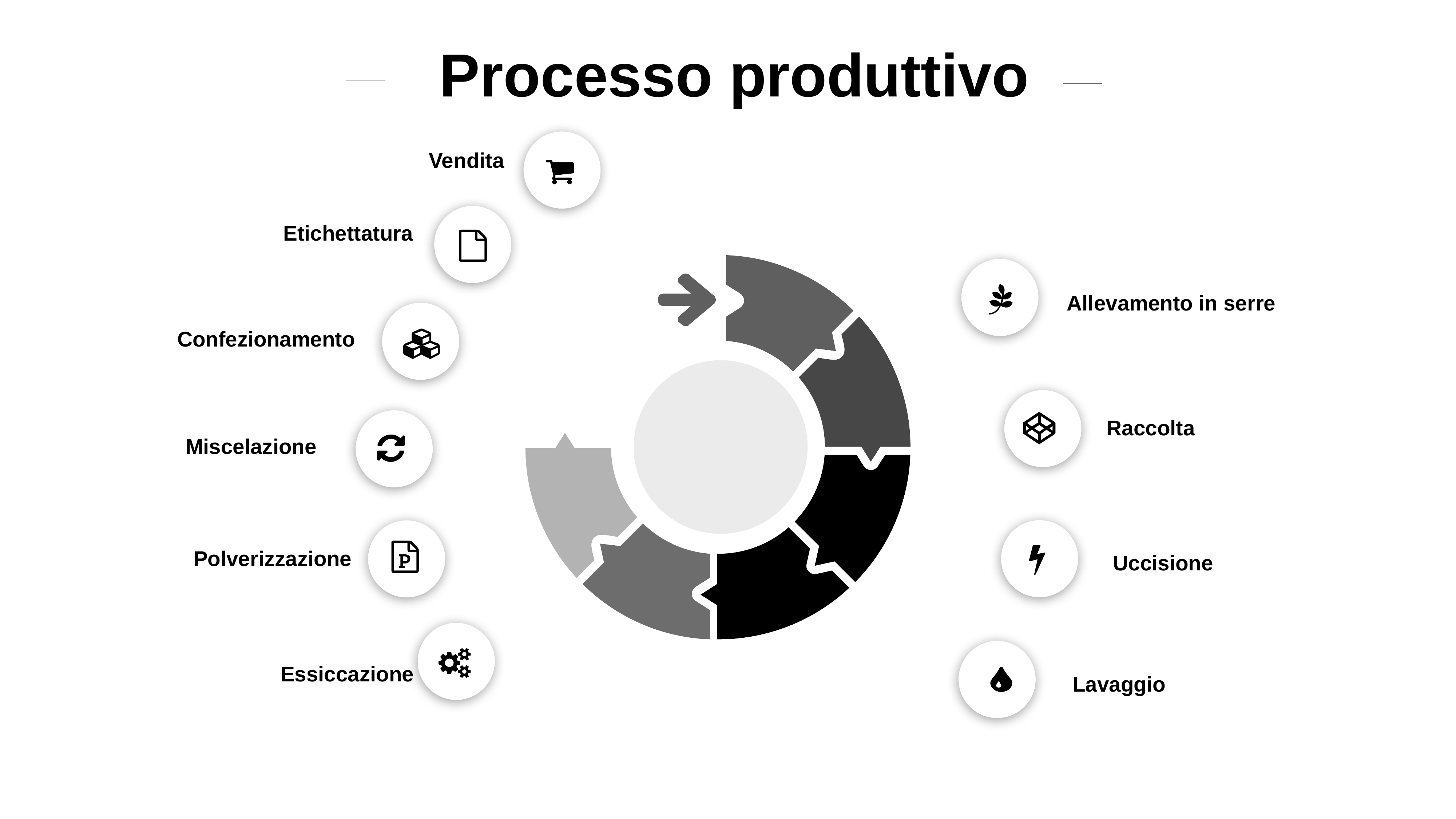

Processo produttivo

Vendita

Etichettatura

Allevamento in serre

Confezionamento

Raccolta
Miscelazione

Polverizzazione

Uccisione

Essiccazione

Lavaggio